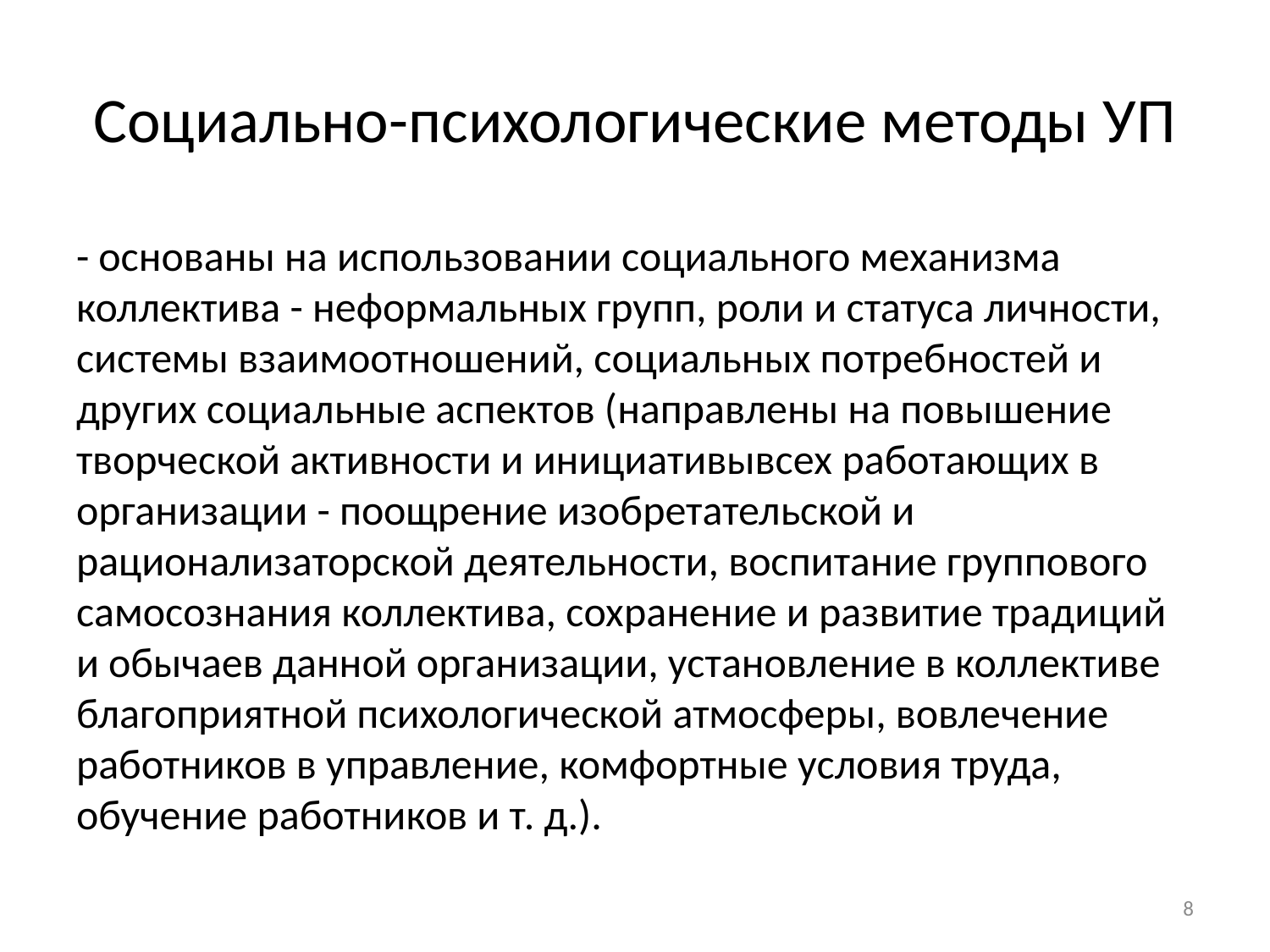

# Социально-психологические методы УП
- основаны на использовании социального механизма коллектива - неформальных групп, роли и статуса личности, системы взаимоотношений, социальных потребностей и других социальные аспектов (направлены на повышение творческой активности и инициативывсех работающих в организации - поощрение изобретательской и рационализаторской деятельности, воспитание группового самосознания коллектива, сохранение и развитие традиций и обычаев данной организации, установление в коллективе благоприятной психологической атмосферы, вовлечение работников в управление, комфортные условия труда, обучение работников и т. д.).

8